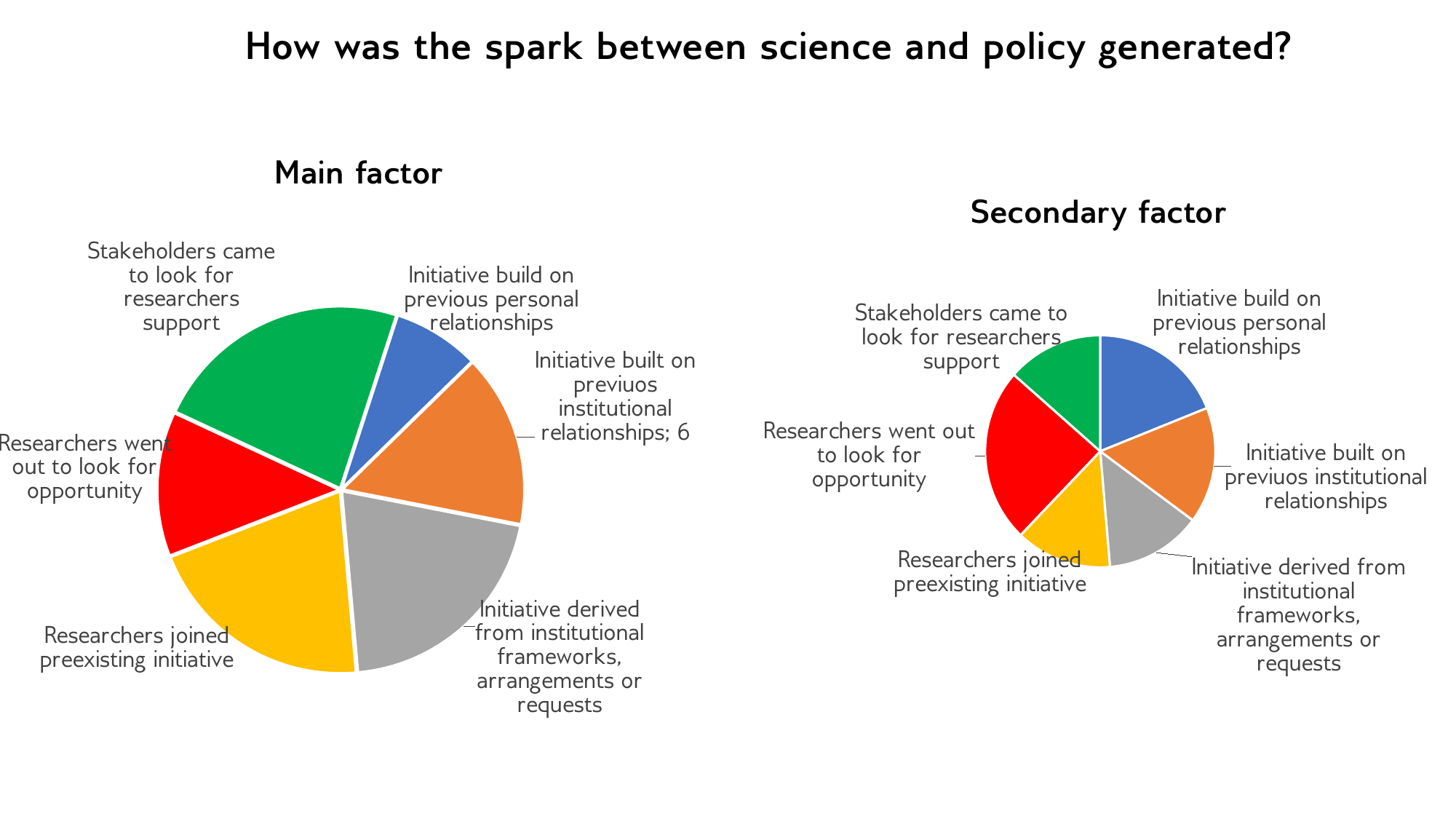

How was the spark between science and policy generated?
Main factor

### Chart

| Category |  |
|---|---|
| Initiative build on previous personal relationships | 3.0 |
| Initiative built on previuos institutional relationships | 6.0 |
| Initiative derived from institutional frameworks, arrangements or requests | 8.0 |
| Other | 0.0 |
| Researchers joined preexisting initiative | 8.0 |
| Researchers went out to look for opportunity | 5.0 |
| Stakeholders came to look for researchers support | 9.0 |

### Chart

| Category |  |
|---|---|
| Initiative build on previous personal relationships | 7.0 |
| Initiative built on previuos institutional relationships | 6.0 |
| Initiative derived from institutional frameworks, arrangements or requests | 5.0 |
| Researchers joined preexisting initiative | 5.0 |
| Researchers went out to look for opportunity | 9.0 |
| Stakeholders came to look for researchers support | 5.0 |
Secondary factor